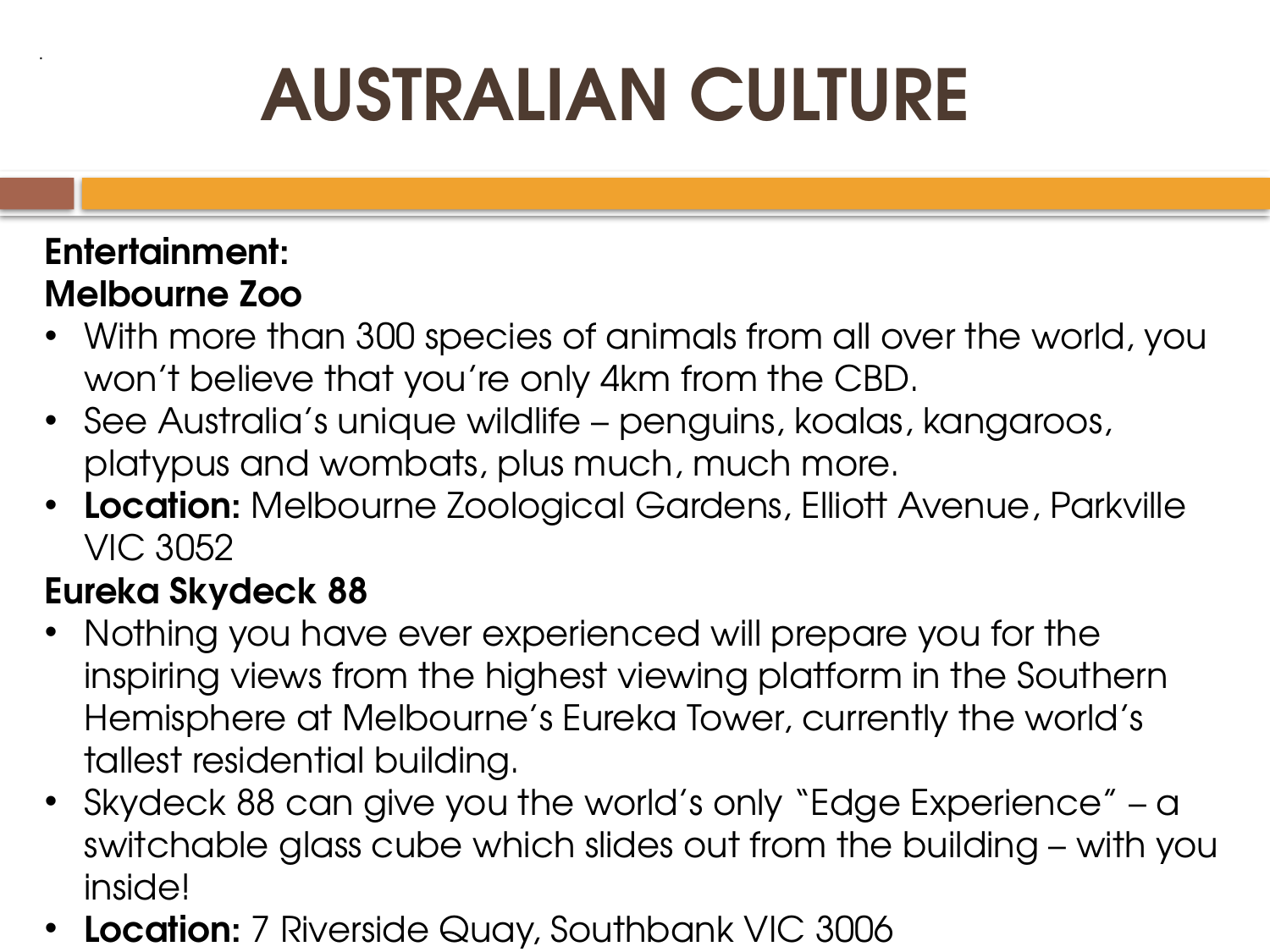

# AUSTRALIAN CULTURE
 .

Entertainment:
Melbourne Zoo
With more than 300 species of animals from all over the world, you won’t believe that you’re only 4km from the CBD.
See Australia’s unique wildlife – penguins, koalas, kangaroos, platypus and wombats, plus much, much more.
Location: Melbourne Zoological Gardens, Elliott Avenue, Parkville VIC 3052
Eureka Skydeck 88
Nothing you have ever experienced will prepare you for the inspiring views from the highest viewing platform in the Southern Hemisphere at Melbourne’s Eureka Tower, currently the world’s tallest residential building.
Skydeck 88 can give you the world’s only “Edge Experience” – a switchable glass cube which slides out from the building – with you inside!
Location: 7 Riverside Quay, Southbank VIC 3006